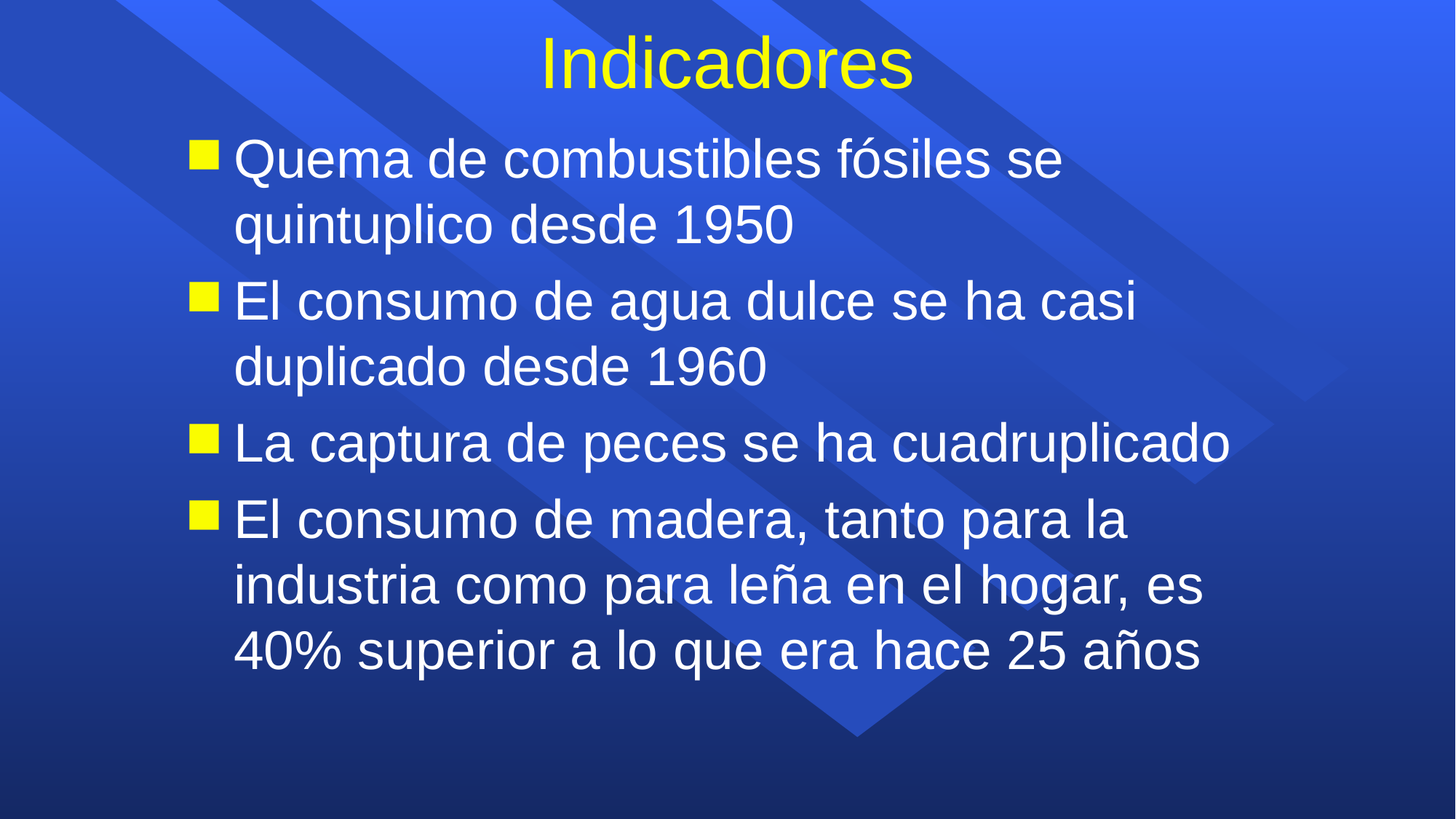

# Indicadores
Quema de combustibles fósiles se quintuplico desde 1950
El consumo de agua dulce se ha casi duplicado desde 1960
La captura de peces se ha cuadruplicado
El consumo de madera, tanto para la industria como para leña en el hogar, es 40% superior a lo que era hace 25 años